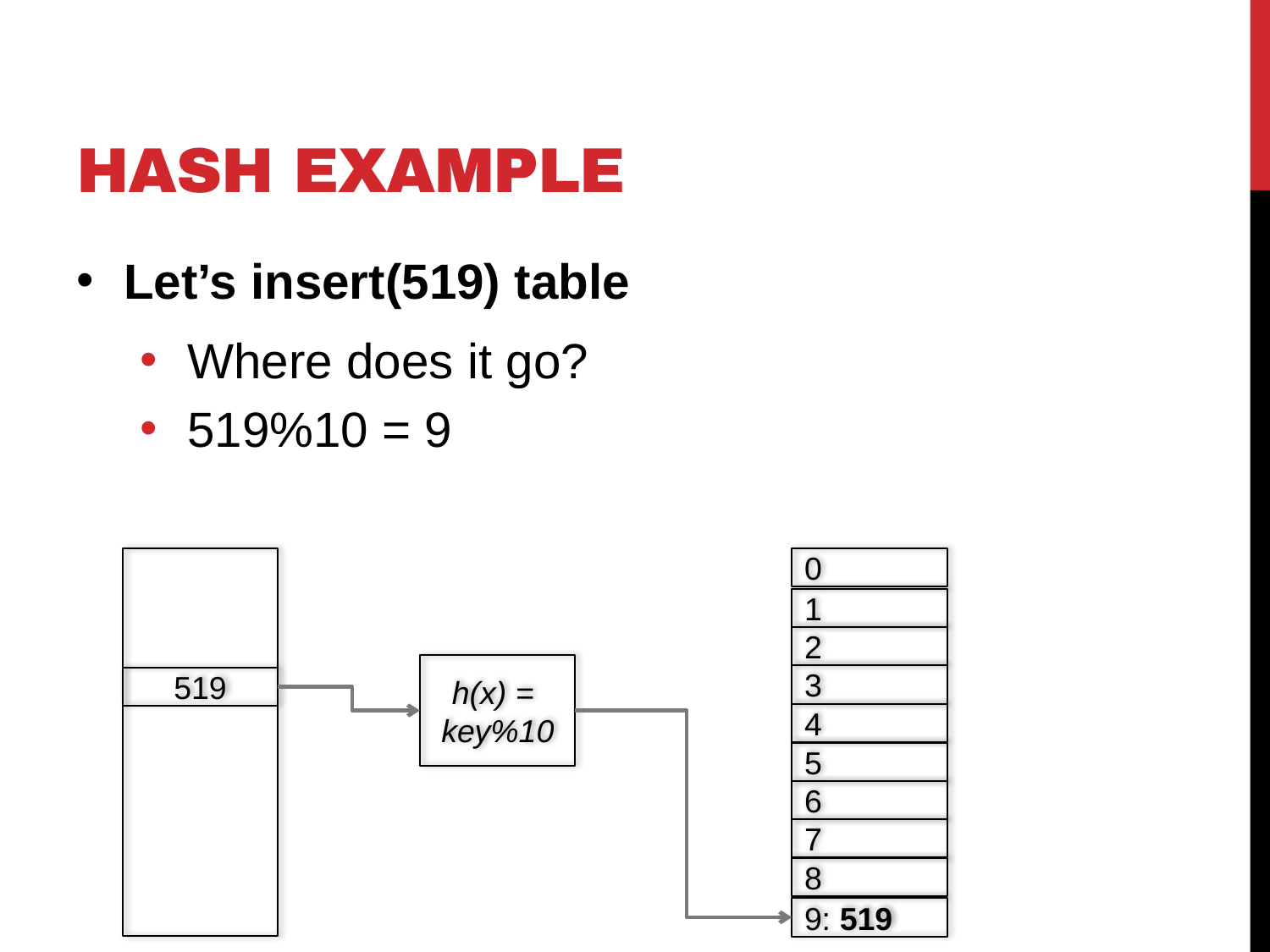

# hash Example
Let’s insert(519) table
Where does it go?
519%10 = 9

0
1
2
h(x) =
key%10
3
519
4
5
6
7
8
9: 519